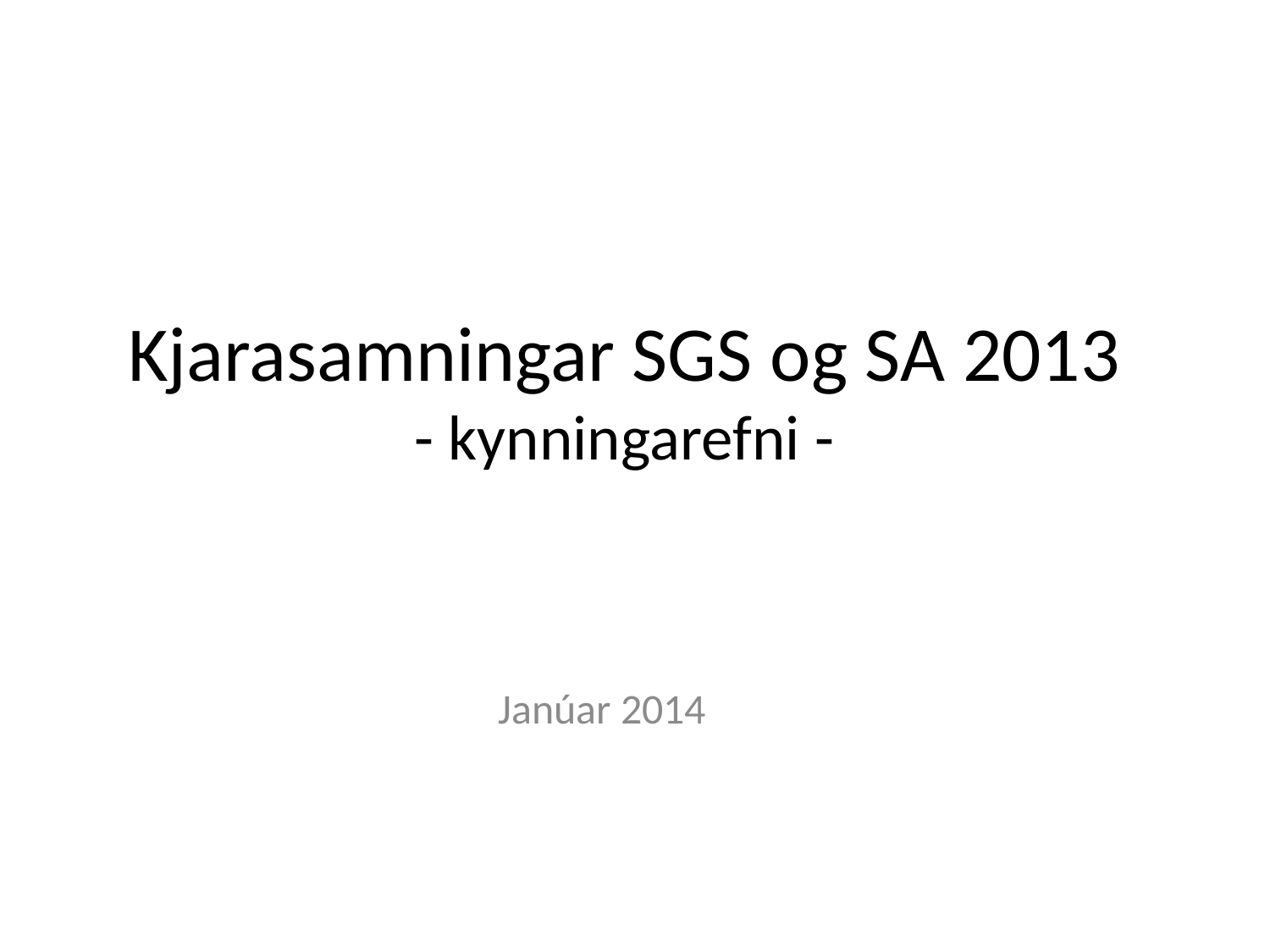

# Kjarasamningar SGS og SA 2013 - kynningarefni -

Janúar 2014